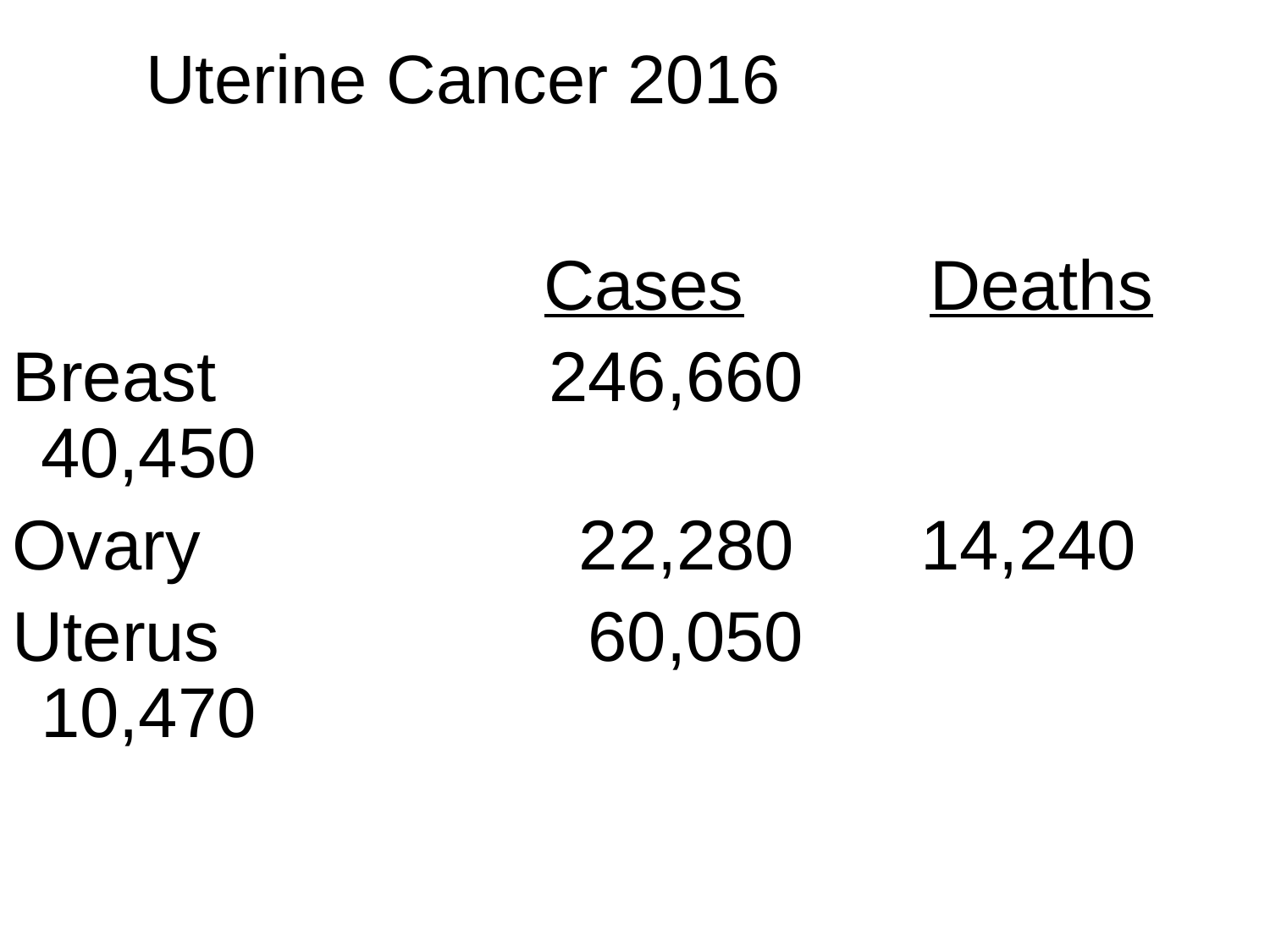

Cases		Deaths
Breast			246,660	      40,450
Ovary		        22,280	      14,240
Uterus	        	  60,050	      10,470

       Uterine Cancer 2016